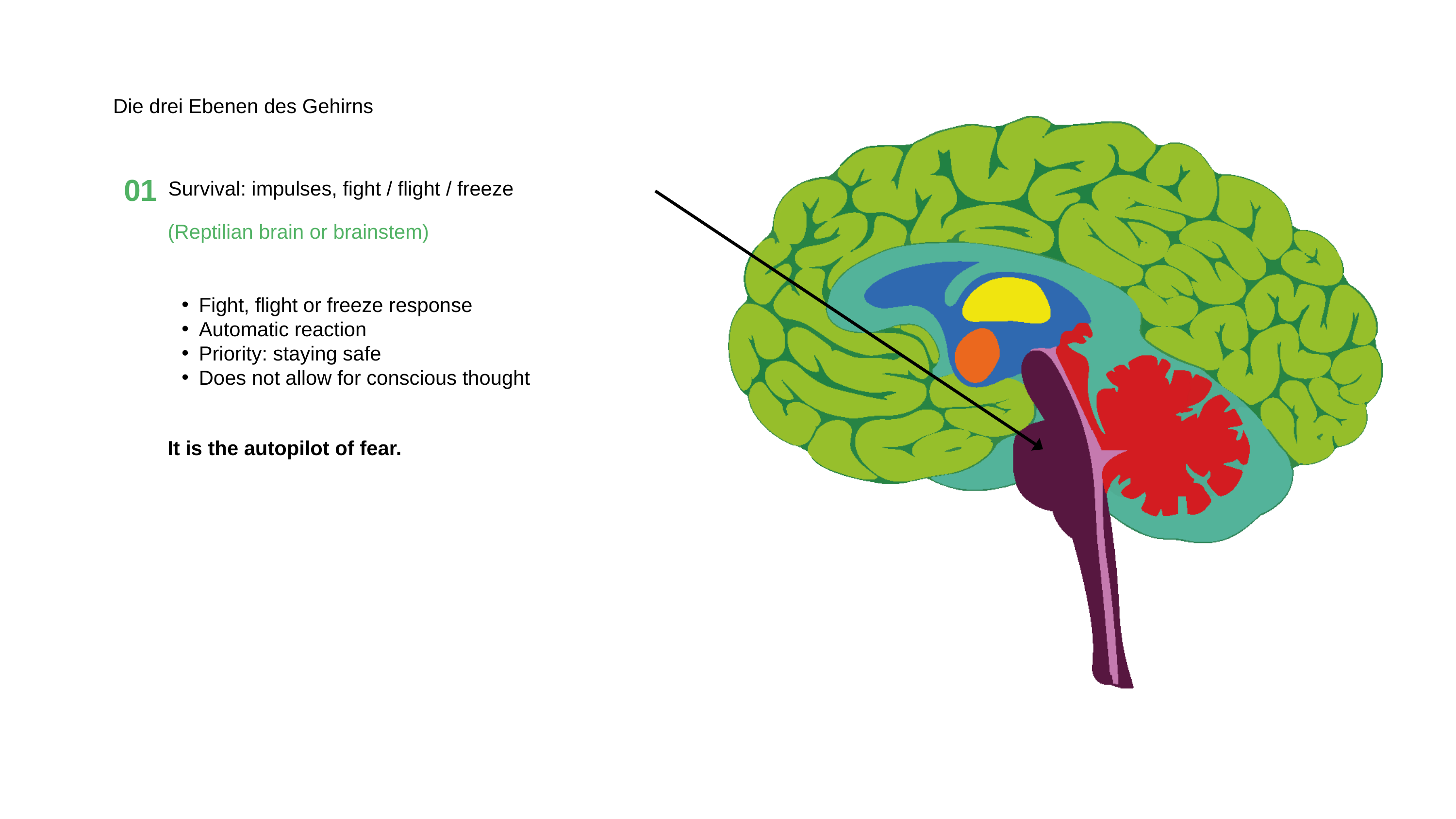

Die drei Ebenen des Gehirns

01
Survival: impulses, fight / flight / freeze

(Reptilian brain or brainstem)
Fight, flight or freeze response
Automatic reaction
Priority: staying safe
Does not allow for conscious thought
It is the autopilot of fear.